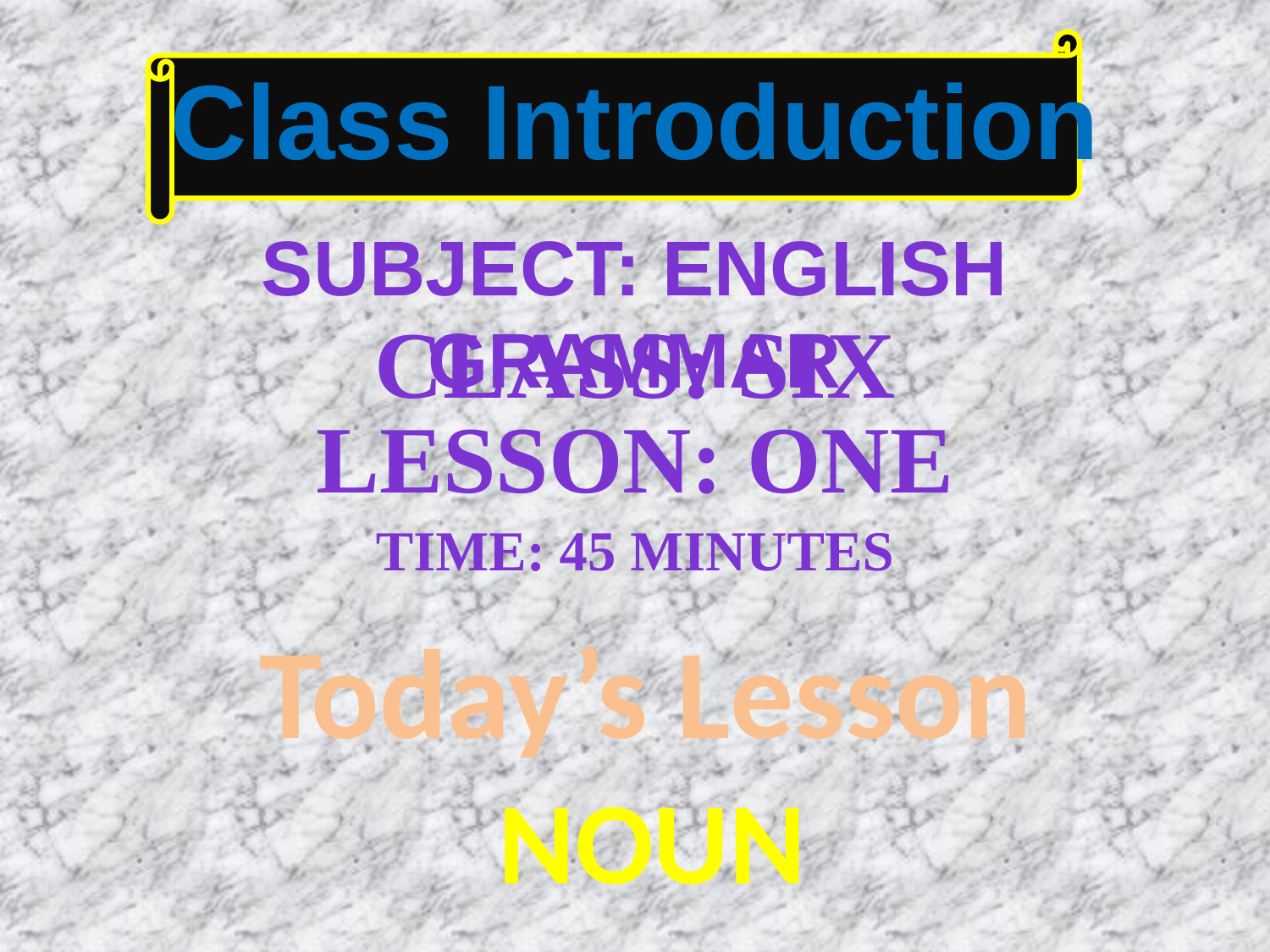

# Class Introduction
Subject: English Grammar
Class: Six
Lesson: One
Time: 45 minutes
Today’s Lesson
NOUN